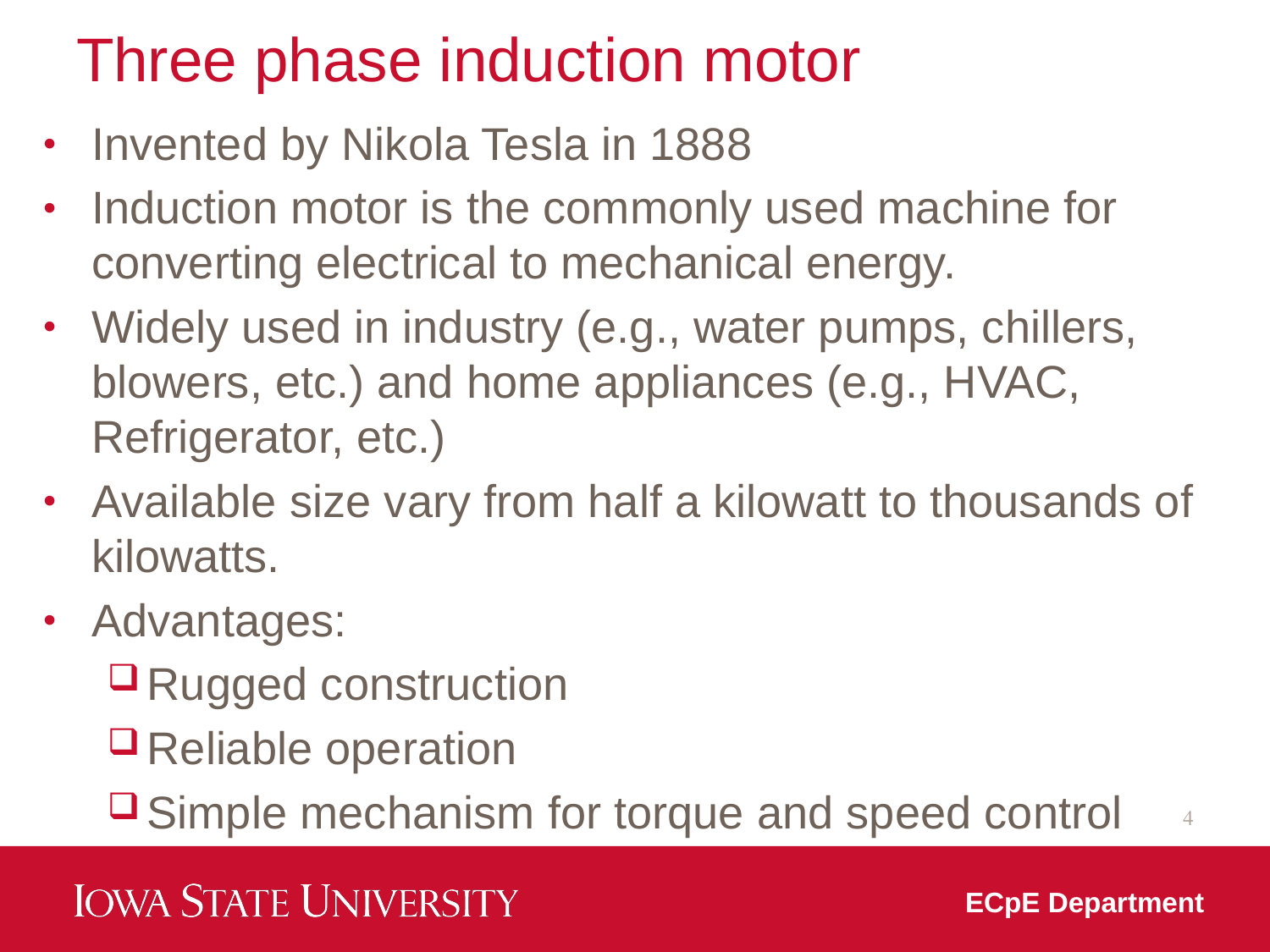

# Three phase induction motor
Invented by Nikola Tesla in 1888
Induction motor is the commonly used machine for converting electrical to mechanical energy.
Widely used in industry (e.g., water pumps, chillers, blowers, etc.) and home appliances (e.g., HVAC, Refrigerator, etc.)
Available size vary from half a kilowatt to thousands of kilowatts.
Advantages:
Rugged construction
Reliable operation
Simple mechanism for torque and speed control
4
ECpE Department